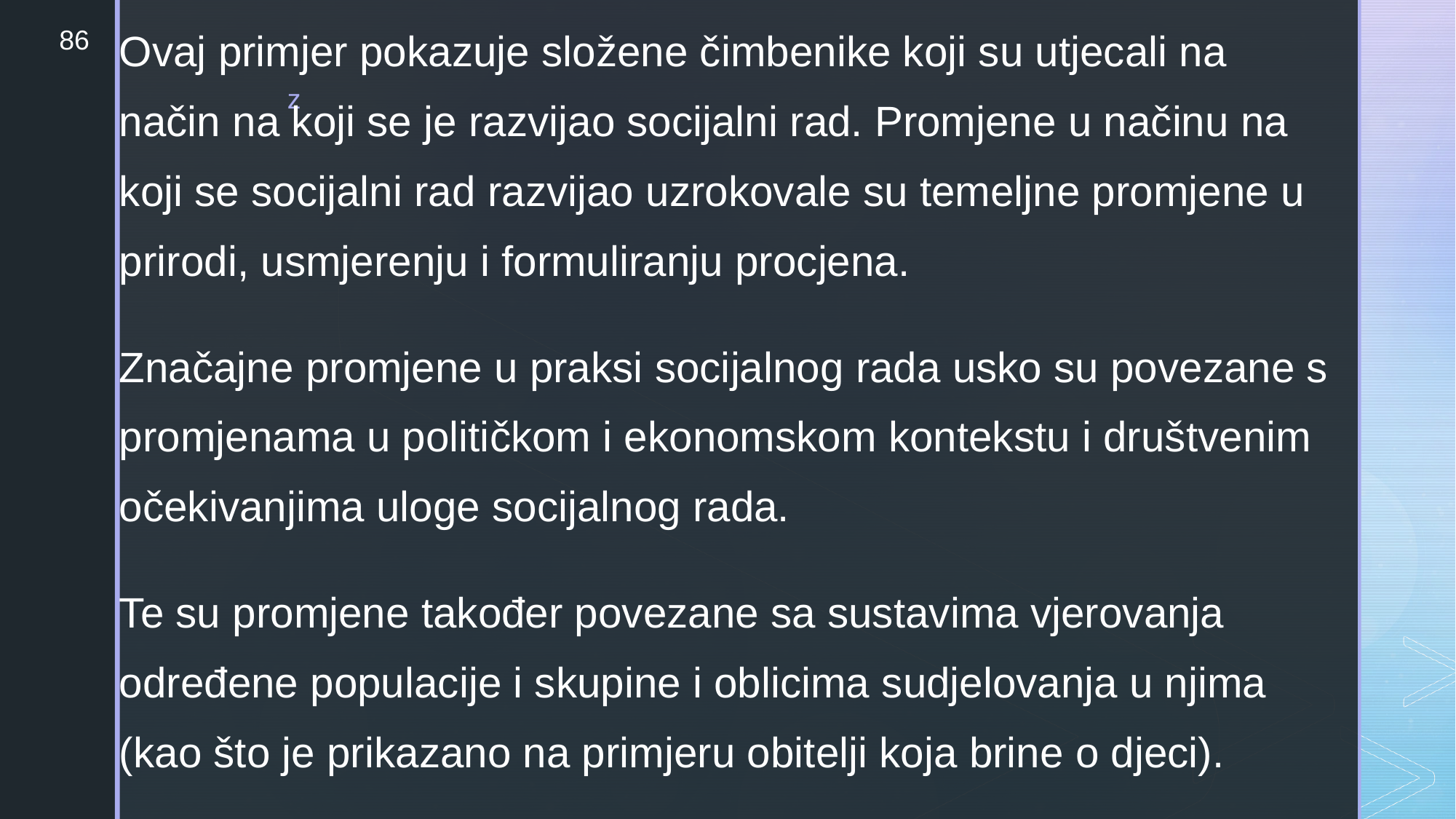

Ovaj primjer pokazuje složene čimbenike koji su utjecali na način na koji se je razvijao socijalni rad. Promjene u načinu na koji se socijalni rad razvijao uzrokovale su temeljne promjene u prirodi, usmjerenju i formuliranju procjena.
Značajne promjene u praksi socijalnog rada usko su povezane s promjenama u političkom i ekonomskom kontekstu i društvenim očekivanjima uloge socijalnog rada.
Te su promjene također povezane sa sustavima vjerovanja određene populacije i skupine i oblicima sudjelovanja u njima (kao što je prikazano na primjeru obitelji koja brine o djeci).
86